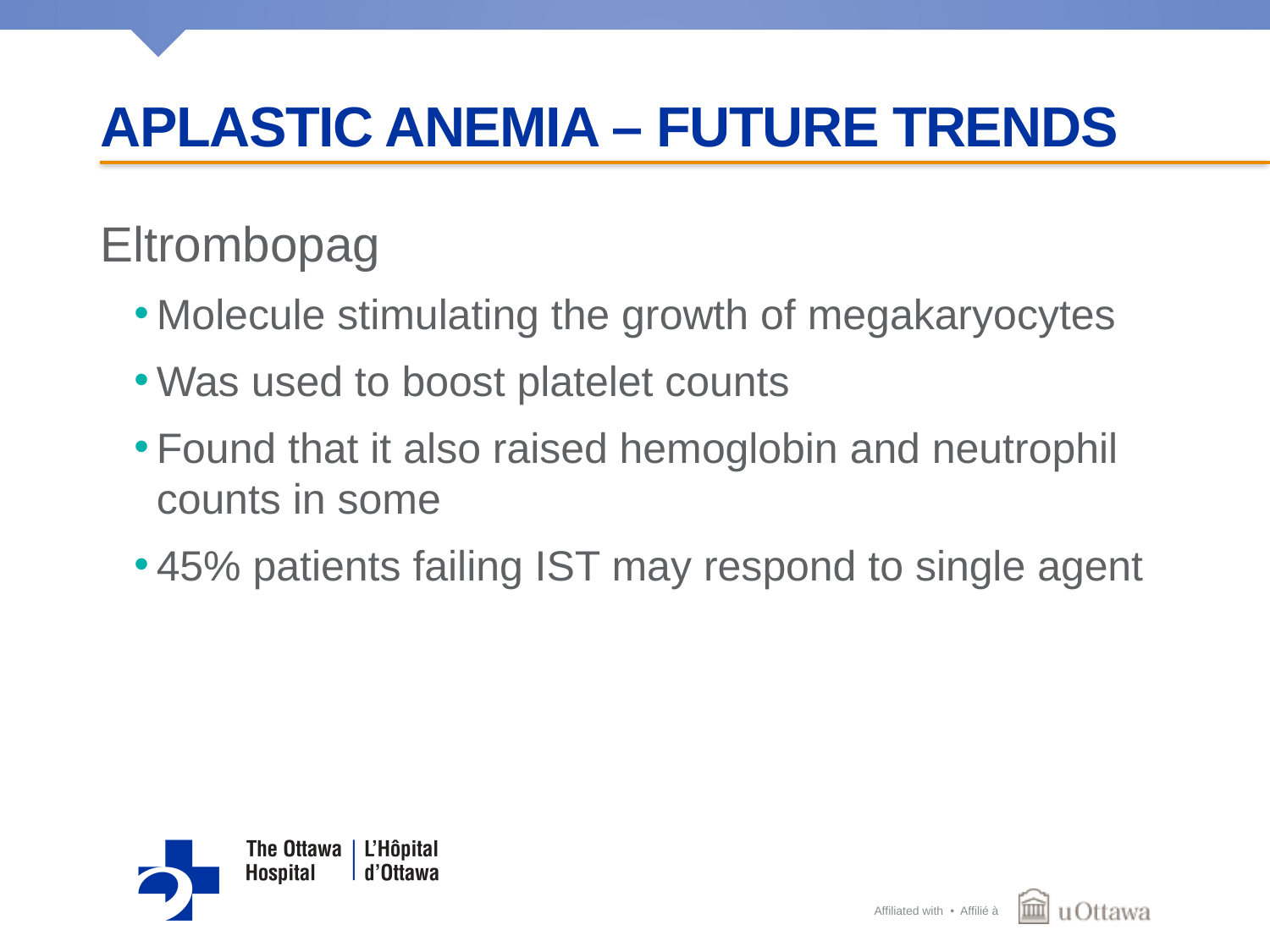

# Aplastic anemia – future trends
Eltrombopag
Molecule stimulating the growth of megakaryocytes
Was used to boost platelet counts
Found that it also raised hemoglobin and neutrophil counts in some
45% patients failing IST may respond to single agent